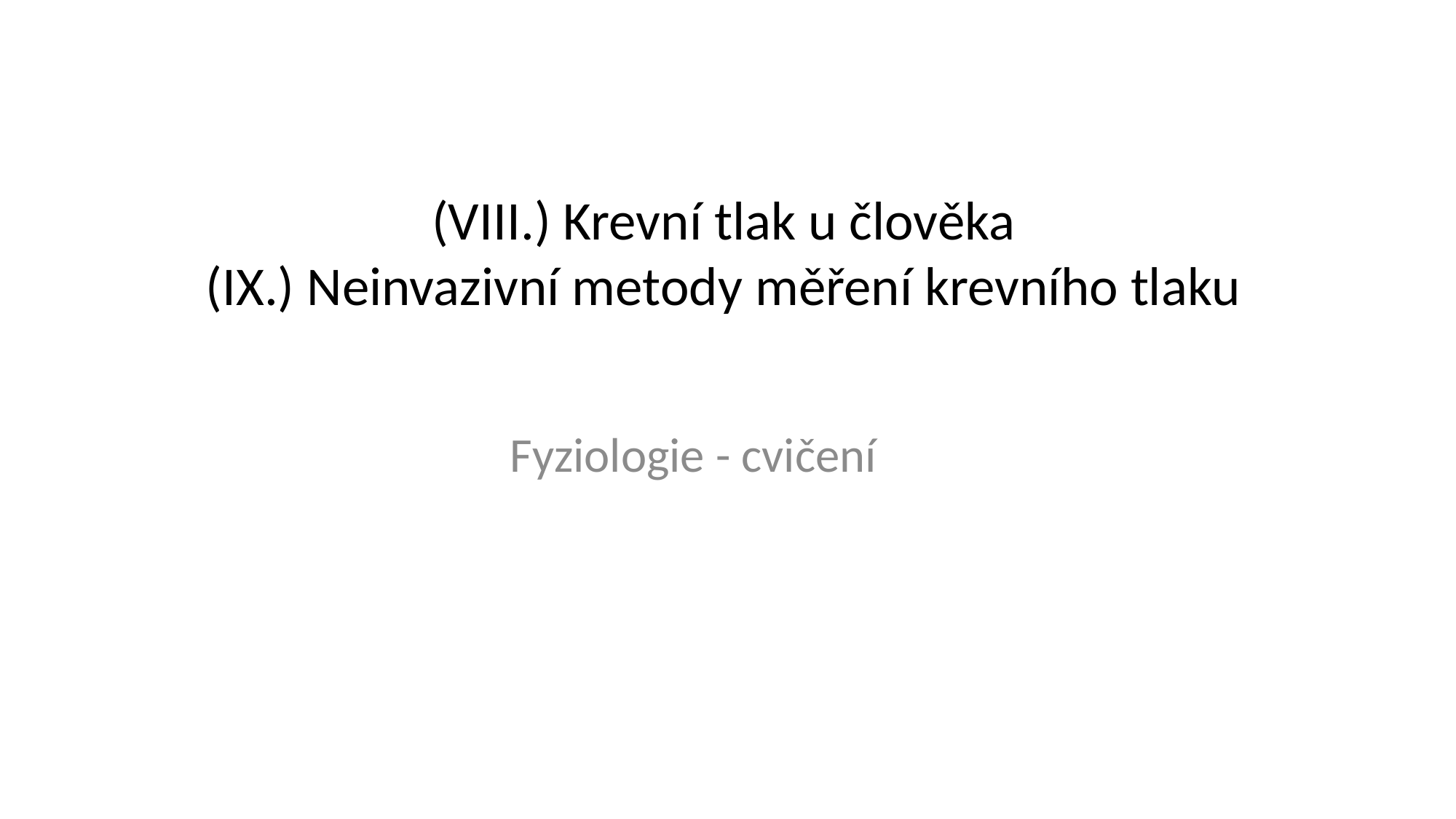

# (VIII.) Krevní tlak u člověka (IX.) Neinvazivní metody měření krevního tlaku
Fyziologie - cvičení